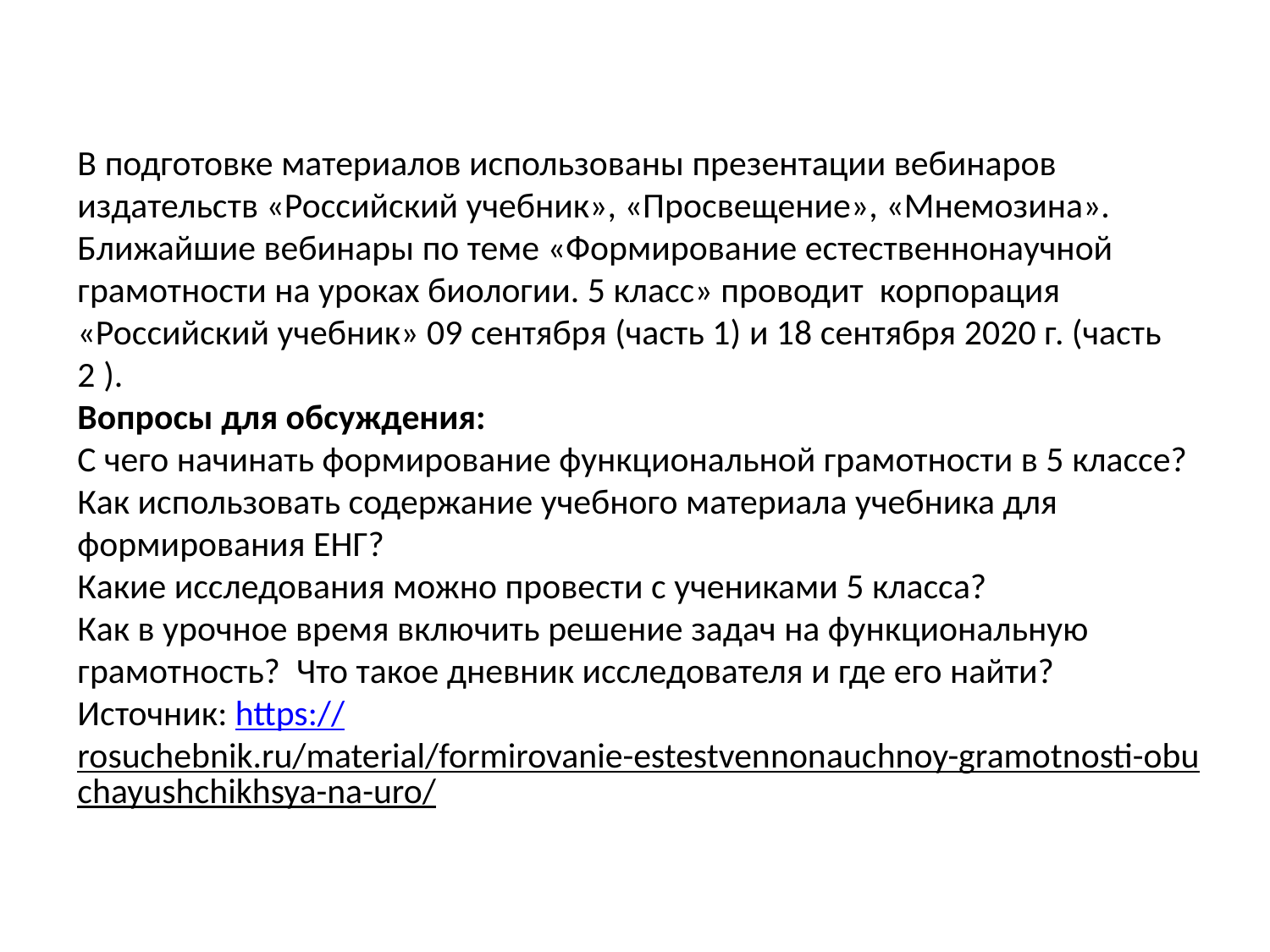

В подготовке материалов использованы презентации вебинаров издательств «Российский учебник», «Просвещение», «Мнемозина».
Ближайшие вебинары по теме «Формирование естественнонаучной грамотности на уроках биологии. 5 класс» проводит  корпорация «Российский учебник» 09 сентября (часть 1) и 18 сентября 2020 г. (часть 2 ).
Вопросы для обсуждения:
С чего начинать формирование функциональной грамотности в 5 классе?
Как использовать содержание учебного материала учебника для формирования ЕНГ?
Какие исследования можно провести с учениками 5 класса?
Как в урочное время включить решение задач на функциональную грамотность?  Что такое дневник исследователя и где его найти?
Источник: https://rosuchebnik.ru/material/formirovanie-estestvennonauchnoy-gramotnosti-obuchayushchikhsya-na-uro/